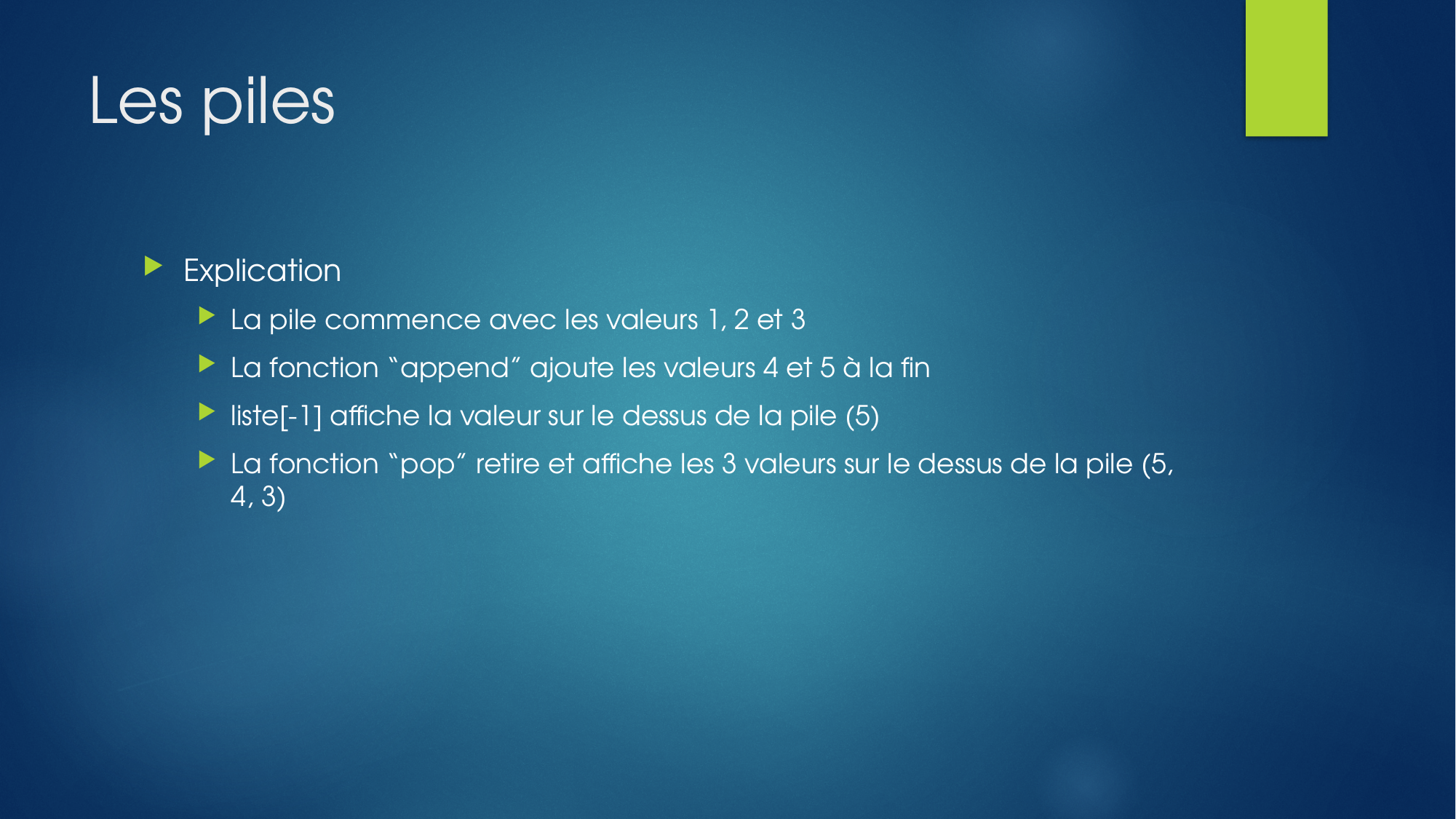

# Les piles
Explication
La pile commence avec les valeurs 1, 2 et 3
La fonction “append” ajoute les valeurs 4 et 5 à la fin
liste[-1] affiche la valeur sur le dessus de la pile (5)
La fonction “pop” retire et affiche les 3 valeurs sur le dessus de la pile (5, 4, 3)